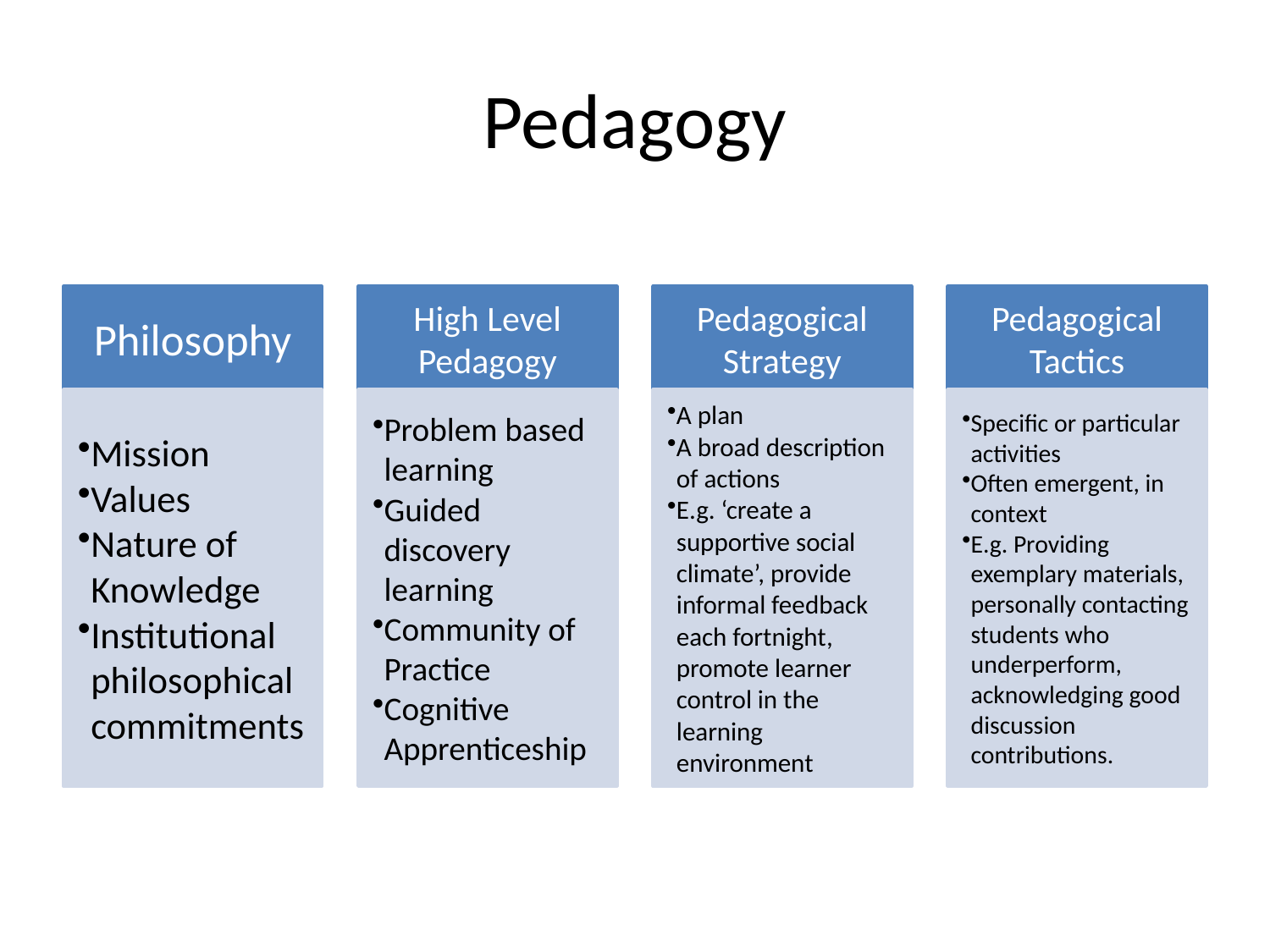

# Pedagogy
Philosophy
Mission
Values
Nature of Knowledge
High Level Pedagogy
Problem based learning
Guided discovery learning
Community of Practice
Cognitive Apprenticeship
Pedagogical Strategy
A plan
A broad description of actions
E.g. ‘create a supportive social climate’, provide informal feedback each fortnight, promote learner control in the learning environment
Pedagogical Tactics
Specific or particular activities
Often emergent, in context
E.g. Providing exemplary materials, personally contacting students who underperform, acknowledging good discussion contributions.
Institutional philosophical commitments